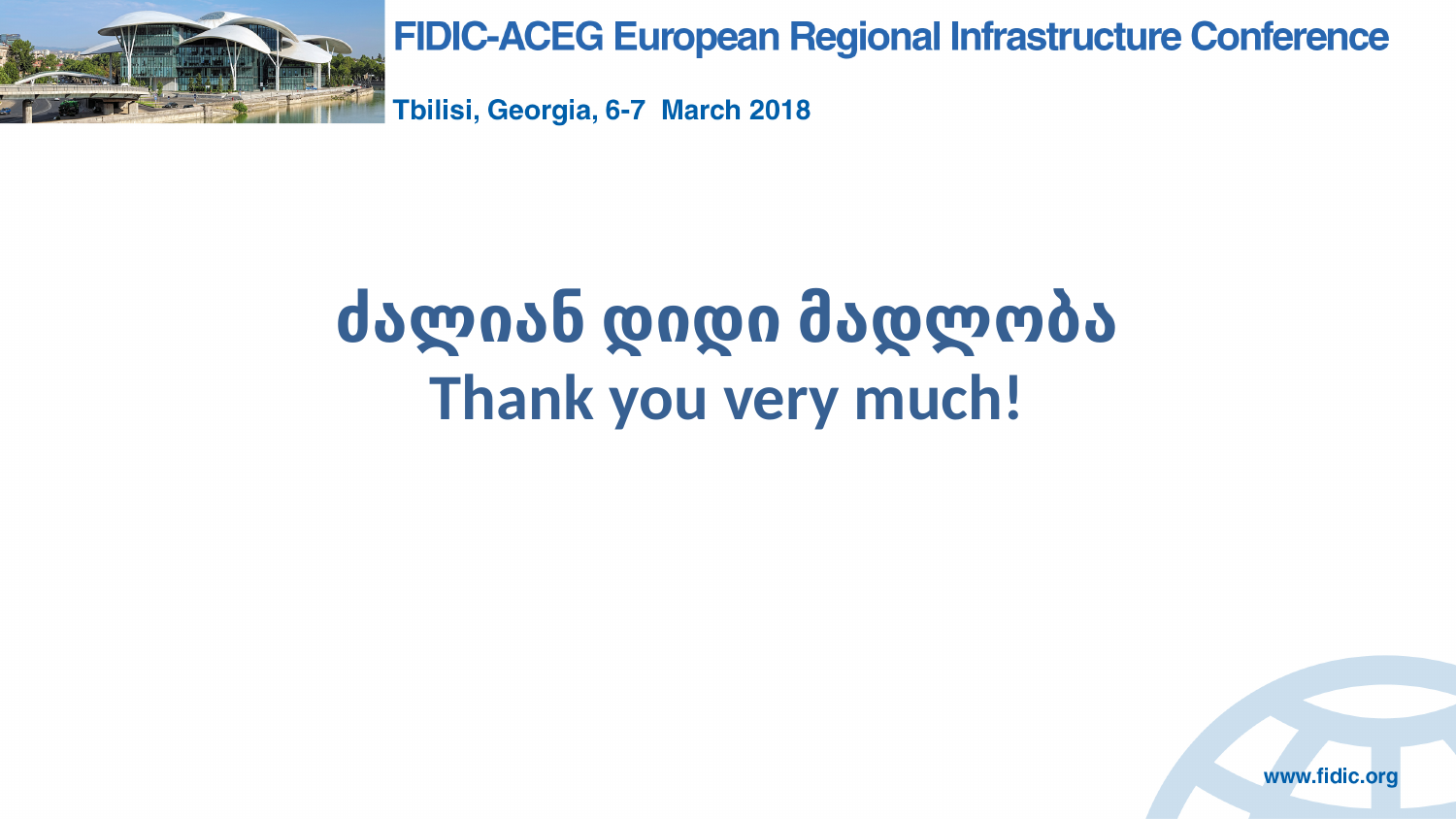

ძალიან დიდი მადლობა
Thank you very much!
18